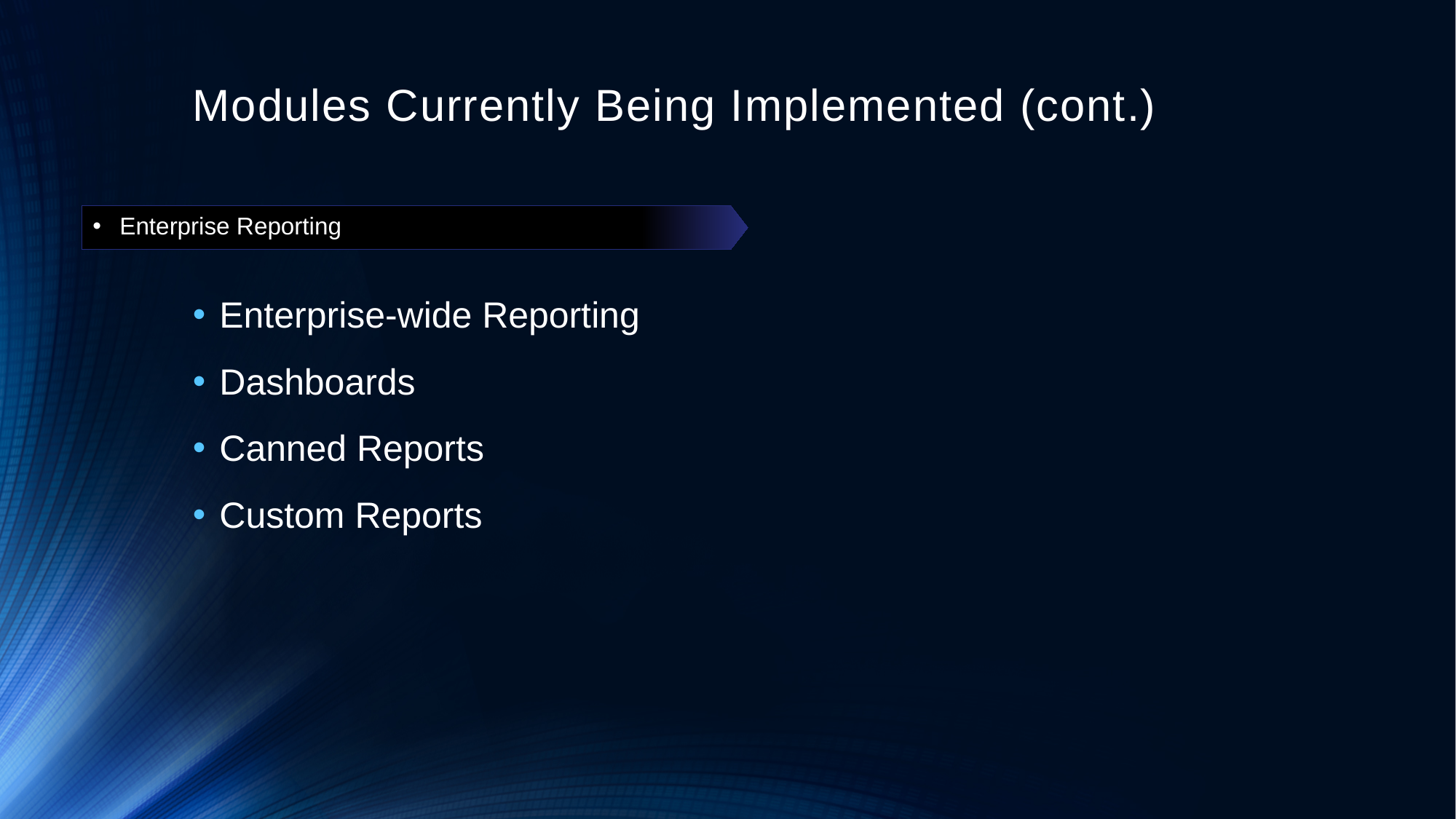

# Modules Currently Being Implemented (cont.)
Enterprise Reporting

Enterprise-wide Reporting
Dashboards
Canned Reports
Custom Reports